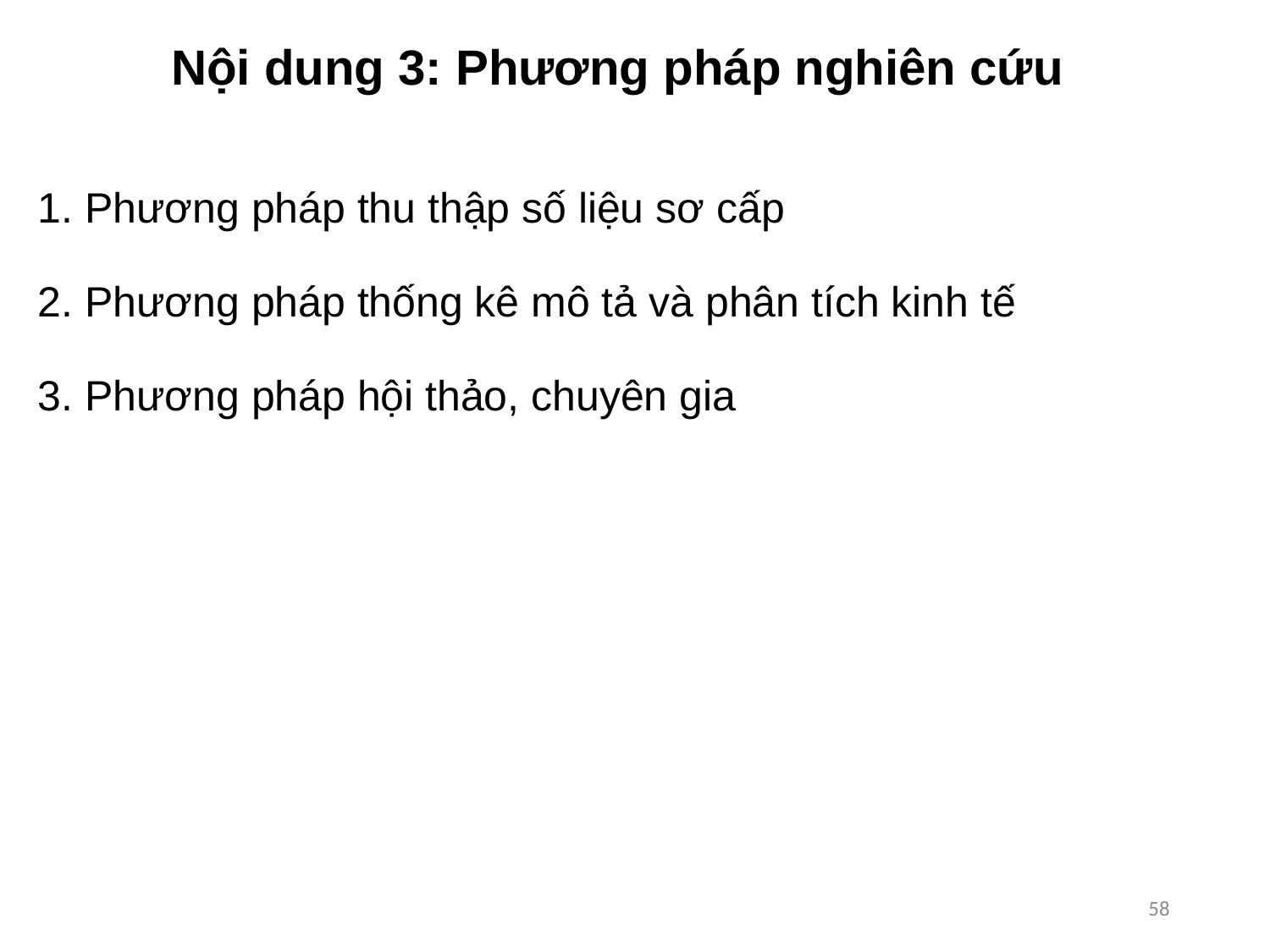

# Nội dung 3: Phương pháp nghiên cứu
Phương pháp thu thập số liệu sơ cấp
Phương pháp thống kê mô tả và phân tích kinh tế
Phương pháp hội thảo, chuyên gia
58